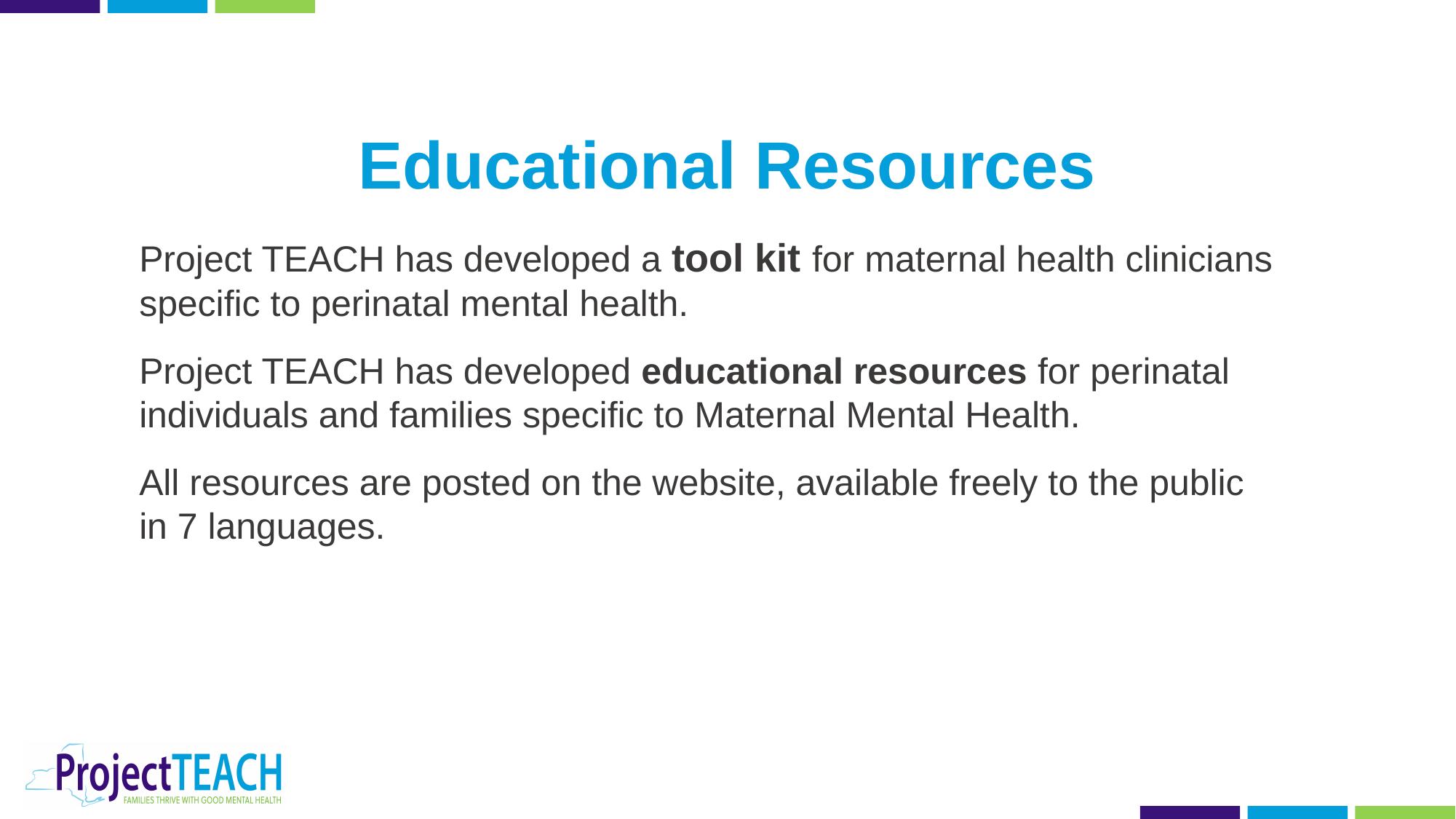

Educational Resources
Project TEACH has developed a tool kit for maternal health clinicians specific to perinatal mental health.
Project TEACH has developed educational resources for perinatal individuals and families specific to Maternal Mental Health.
All resources are posted on the website, available freely to the public in 7 languages.

?